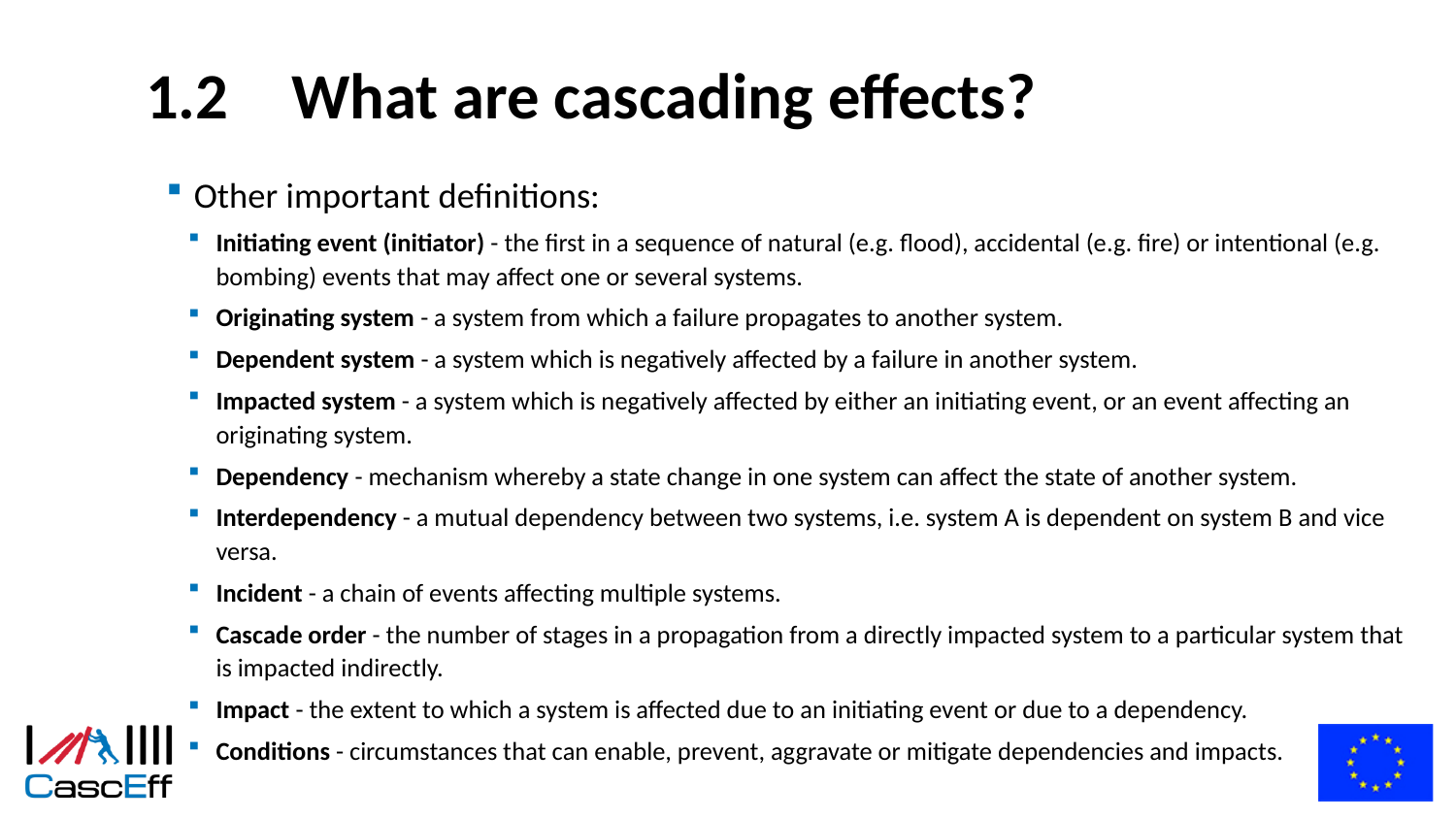

# 1.2	What are cascading effects?
Other important definitions:
Initiating event (initiator) - the first in a sequence of natural (e.g. flood), accidental (e.g. fire) or intentional (e.g. bombing) events that may affect one or several systems.
Originating system - a system from which a failure propagates to another system.
Dependent system - a system which is negatively affected by a failure in another system.
Impacted system - a system which is negatively affected by either an initiating event, or an event affecting an originating system.
Dependency - mechanism whereby a state change in one system can affect the state of another system.
Interdependency - a mutual dependency between two systems, i.e. system A is dependent on system B and vice versa.
Incident - a chain of events affecting multiple systems.
Cascade order - the number of stages in a propagation from a directly impacted system to a particular system that is impacted indirectly.
Impact - the extent to which a system is affected due to an initiating event or due to a dependency.
Conditions - circumstances that can enable, prevent, aggravate or mitigate dependencies and impacts.